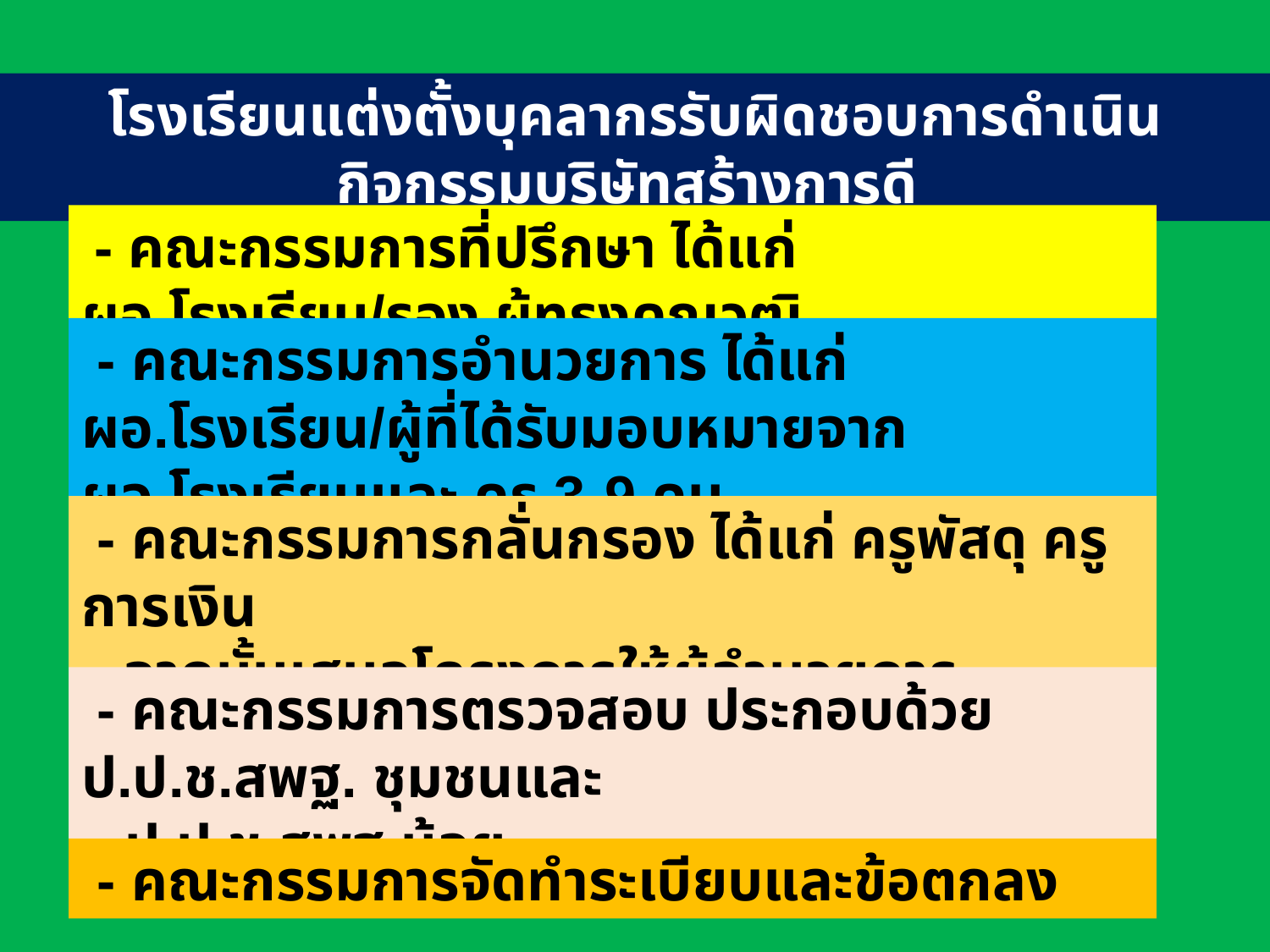

โรงเรียนแต่งตั้งบุคลากรรับผิดชอบการดำเนินกิจกรรมบริษัทสร้างการดี
 - คณะกรรมการที่ปรึกษา ได้แก่ ผอ.โรงเรียน/รอง ผู้ทรงคุณวุฒิ
 - คณะกรรมการอำนวยการ ได้แก่ ผอ.โรงเรียน/ผู้ที่ได้รับมอบหมายจาก ผอ.โรงเรียนและ ครู 3-9 คน
 - คณะกรรมการกลั่นกรอง ได้แก่ ครูพัสดุ ครูการเงิน
   จากนั้นเสนอโครงการให้ผู้อำนวยการโรงเรียนพิจารณาอนุมัติ
 - คณะกรรมการตรวจสอบ ประกอบด้วย ป.ป.ช.สพฐ. ชุมชนและ
   ป.ป.ช.สพฐ.น้อย
 - คณะกรรมการจัดทำระเบียบและข้อตกลง